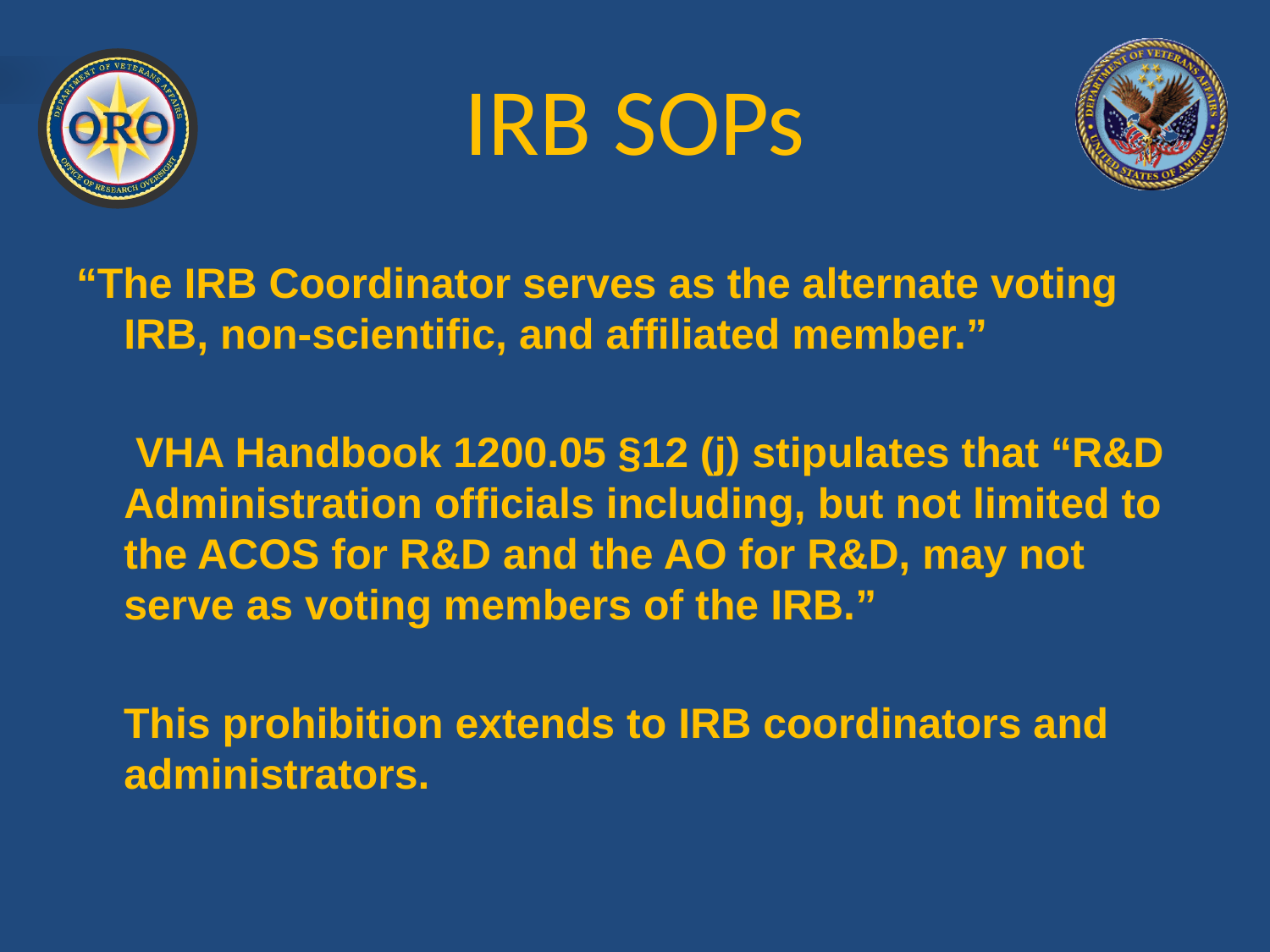

# IRB SOPs
“The IRB Coordinator serves as the alternate voting IRB, non-scientific, and affiliated member.”

	 VHA Handbook 1200.05 §12 (j) stipulates that “R&D Administration officials including, but not limited to the ACOS for R&D and the AO for R&D, may not serve as voting members of the IRB.”

    This prohibition extends to IRB coordinators and administrators.